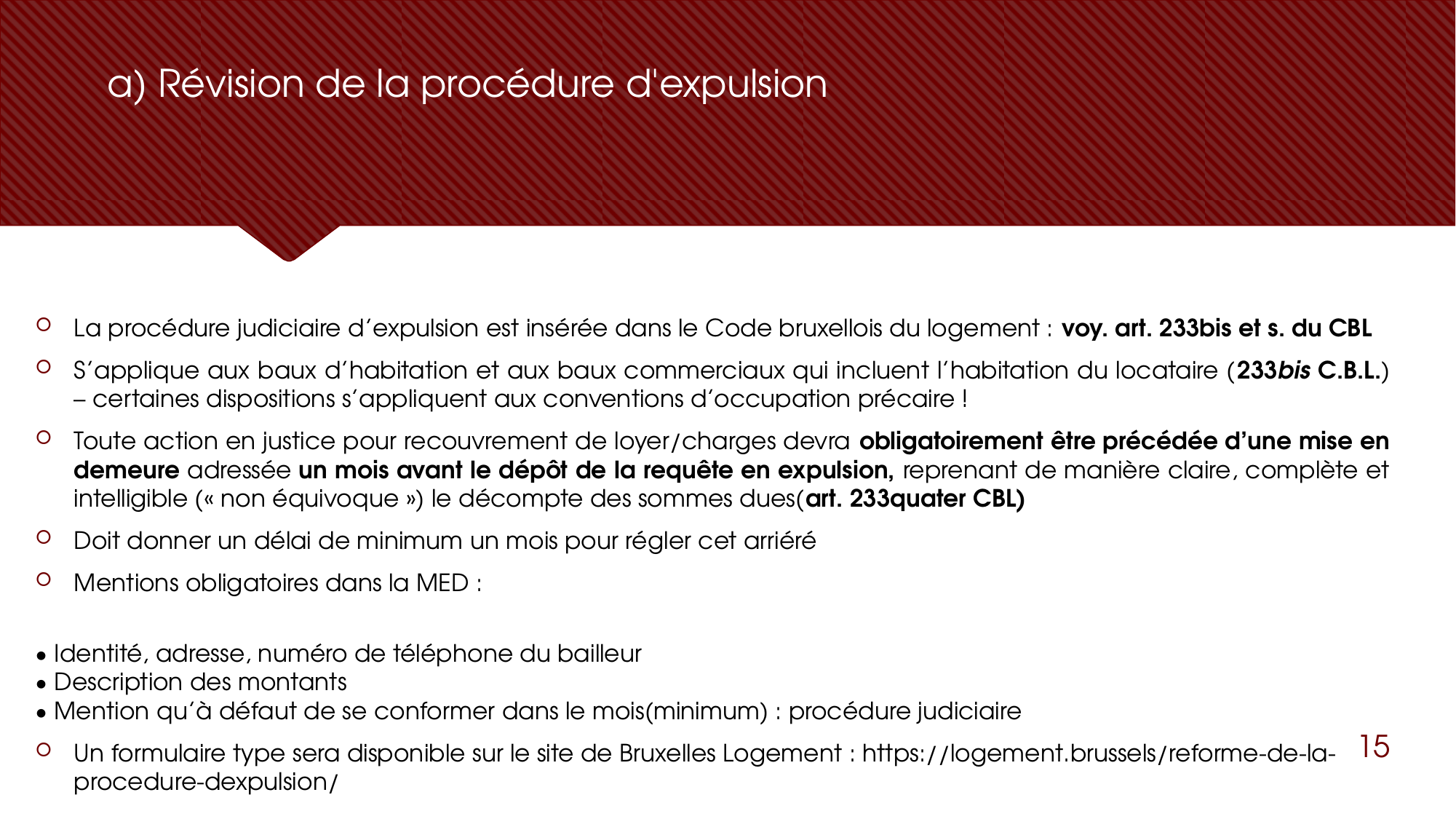

# a) Révision de la procédure d'expulsion

La procédure judiciaire d’expulsion est insérée dans le Code bruxellois du logement : voy. art. 233bis et s. du CBL
S’applique aux baux d’habitation et aux baux commerciaux qui incluent l’habitation du locataire (233bis C.B.L.) – certaines dispositions s’appliquent aux conventions d’occupation précaire !
Toute action en justice pour recouvrement de loyer/charges devra obligatoirement être précédée d’une mise en demeure adressée un mois avant le dépôt de la requête en expulsion, reprenant de manière claire, complète et intelligible (« non équivoque ») le décompte des sommes dues(art. 233quater CBL)
Doit donner un délai de minimum un mois pour régler cet arriéré
Mentions obligatoires dans la MED :
• Identité, adresse, numéro de téléphone du bailleur
• Description des montants
• Mention qu’à défaut de se conformer dans le mois(minimum) : procédure judiciaire
Un formulaire type sera disponible sur le site de Bruxelles Logement : https://logement.brussels/reforme-de-la-procedure-dexpulsion/

15